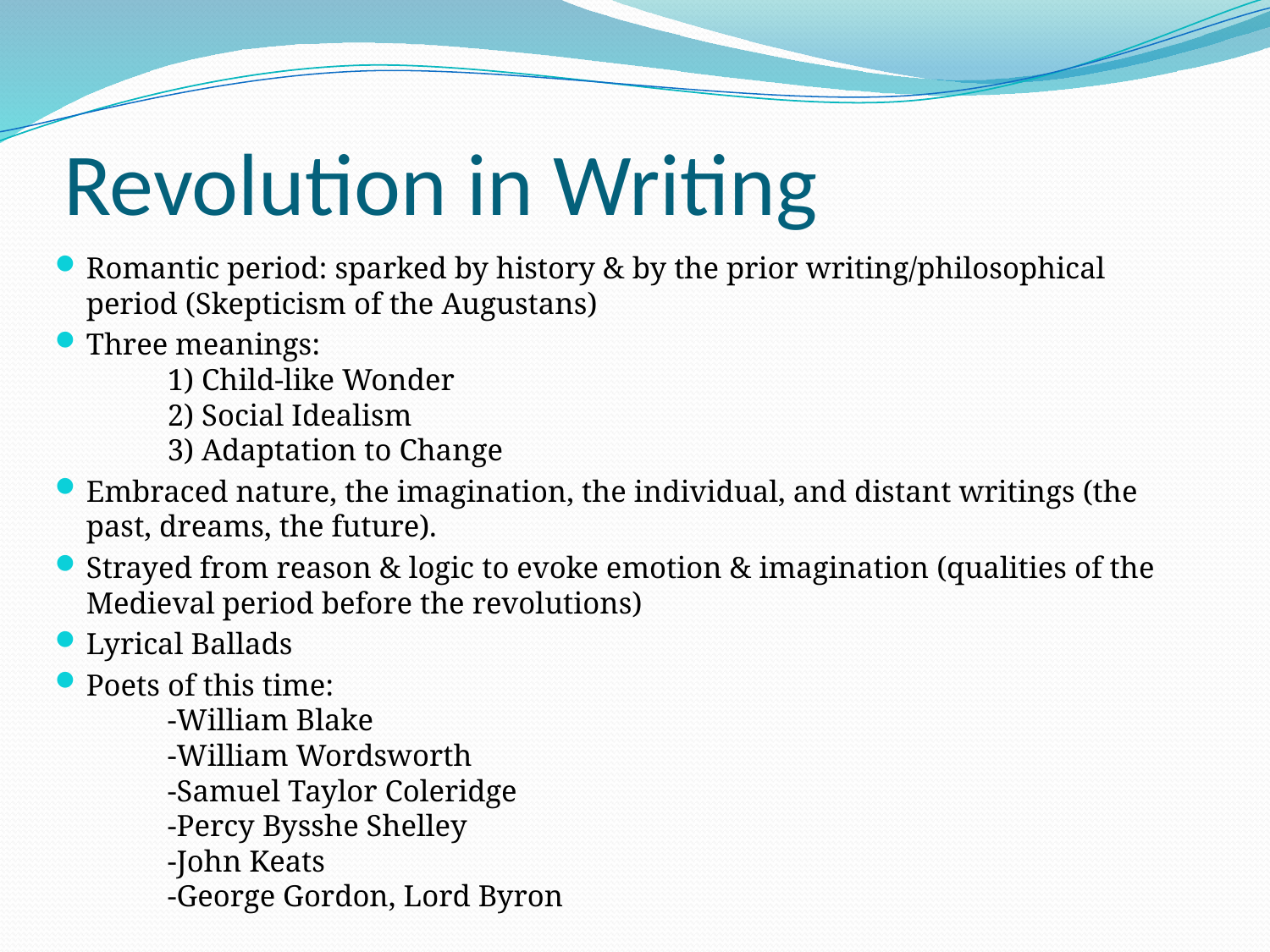

# Revolution in Writing
Romantic period: sparked by history & by the prior writing/philosophical period (Skepticism of the Augustans)
Three meanings:
	1) Child-like Wonder
	2) Social Idealism
	3) Adaptation to Change
Embraced nature, the imagination, the individual, and distant writings (the past, dreams, the future).
Strayed from reason & logic to evoke emotion & imagination (qualities of the Medieval period before the revolutions)
Lyrical Ballads
Poets of this time:
	-William Blake
	-William Wordsworth
	-Samuel Taylor Coleridge
	-Percy Bysshe Shelley
	-John Keats
	-George Gordon, Lord Byron